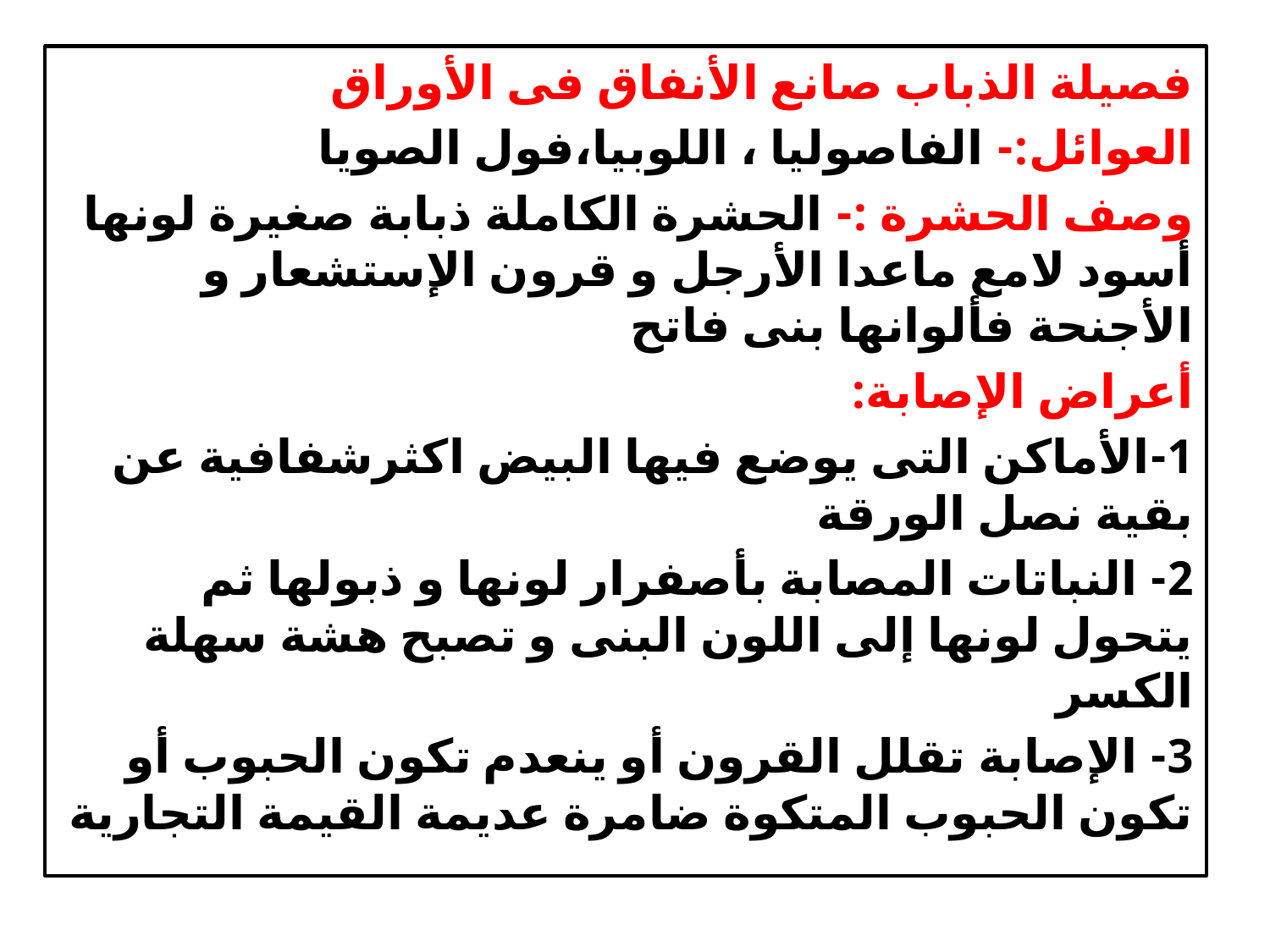

فصيلة الذباب صانع الأنفاق فى الأوراق
العوائل:- الفاصوليا ، اللوبيا،فول الصويا
وصف الحشرة :- الحشرة الكاملة ذبابة صغيرة لونها أسود لامع ماعدا الأرجل و قرون الإستشعار و الأجنحة فألوانها بنى فاتح
أعراض الإصابة:
1-الأماكن التى يوضع فيها البيض اكثرشفافية عن بقية نصل الورقة
2- النباتات المصابة بأصفرار لونها و ذبولها ثم يتحول لونها إلى اللون البنى و تصبح هشة سهلة الكسر
3- الإصابة تقلل القرون أو ينعدم تكون الحبوب أو تكون الحبوب المتكوة ضامرة عديمة القيمة التجارية